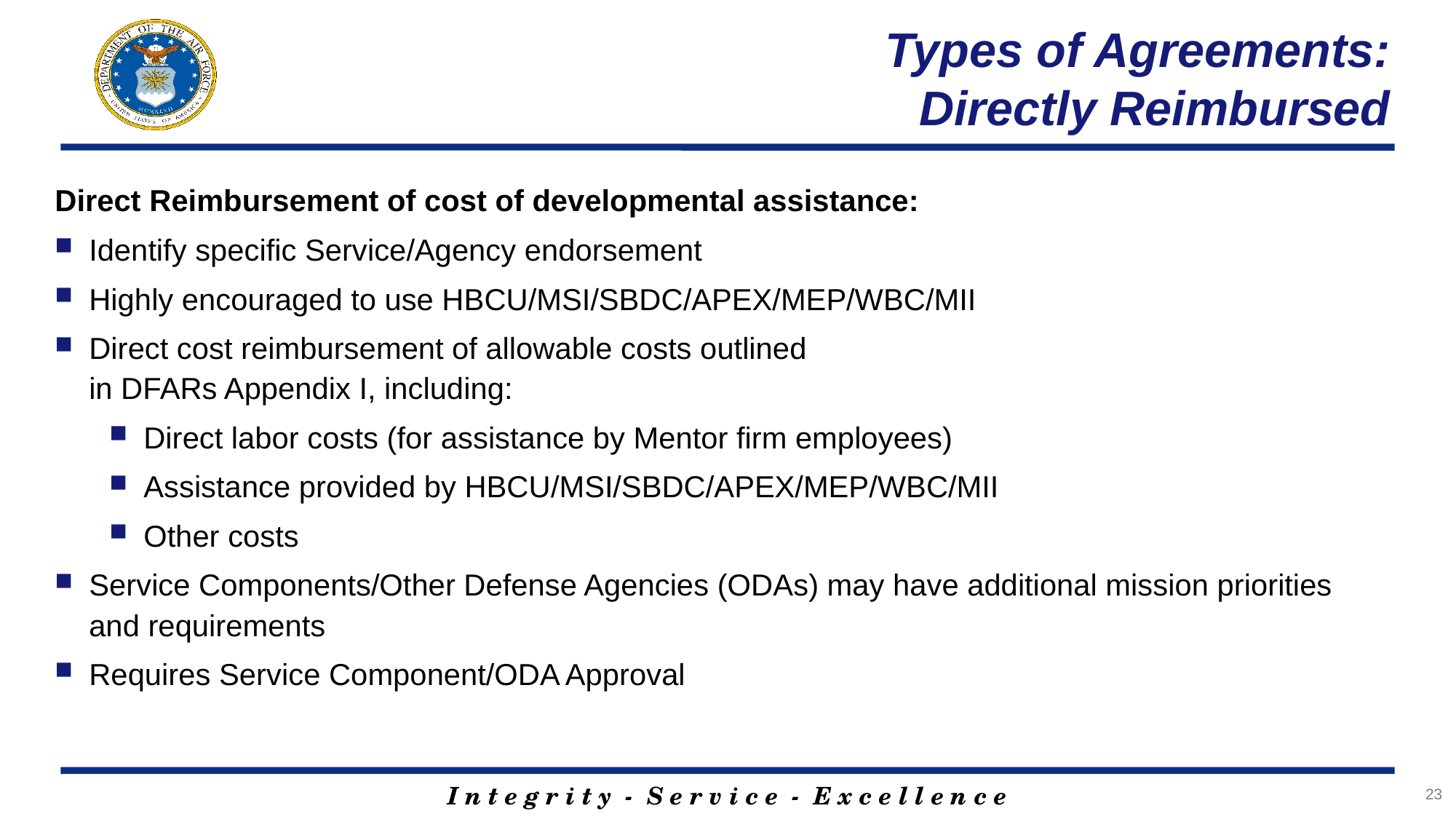

# Types of Agreements: Directly Reimbursed
Direct Reimbursement of cost of developmental assistance:
Identify specific Service/Agency endorsement
Highly encouraged to use HBCU/MSI/SBDC/APEX/MEP/WBC/MII
Direct cost reimbursement of allowable costs outlined
in DFARs Appendix I, including:
Direct labor costs (for assistance by Mentor firm employees)
Assistance provided by HBCU/MSI/SBDC/APEX/MEP/WBC/MII
Other costs
Service Components/Other Defense Agencies (ODAs) may have additional mission priorities and requirements
Requires Service Component/ODA Approval

23